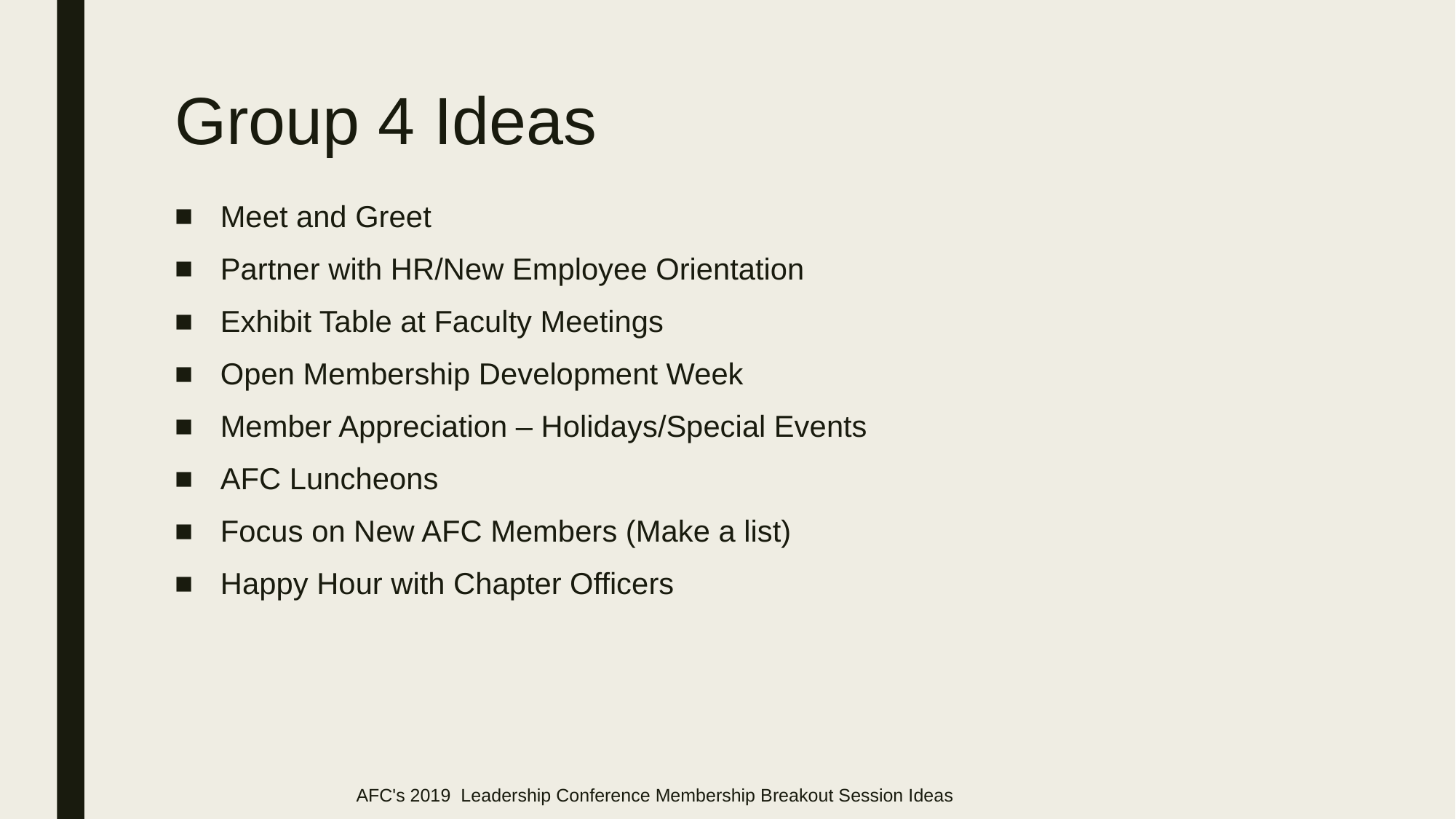

# Group 4 Ideas
Meet and Greet
Partner with HR/New Employee Orientation
Exhibit Table at Faculty Meetings
Open Membership Development Week
Member Appreciation – Holidays/Special Events
AFC Luncheons
Focus on New AFC Members (Make a list)
Happy Hour with Chapter Officers

AFC's 2019  Leadership Conference Membership Breakout Session Ideas